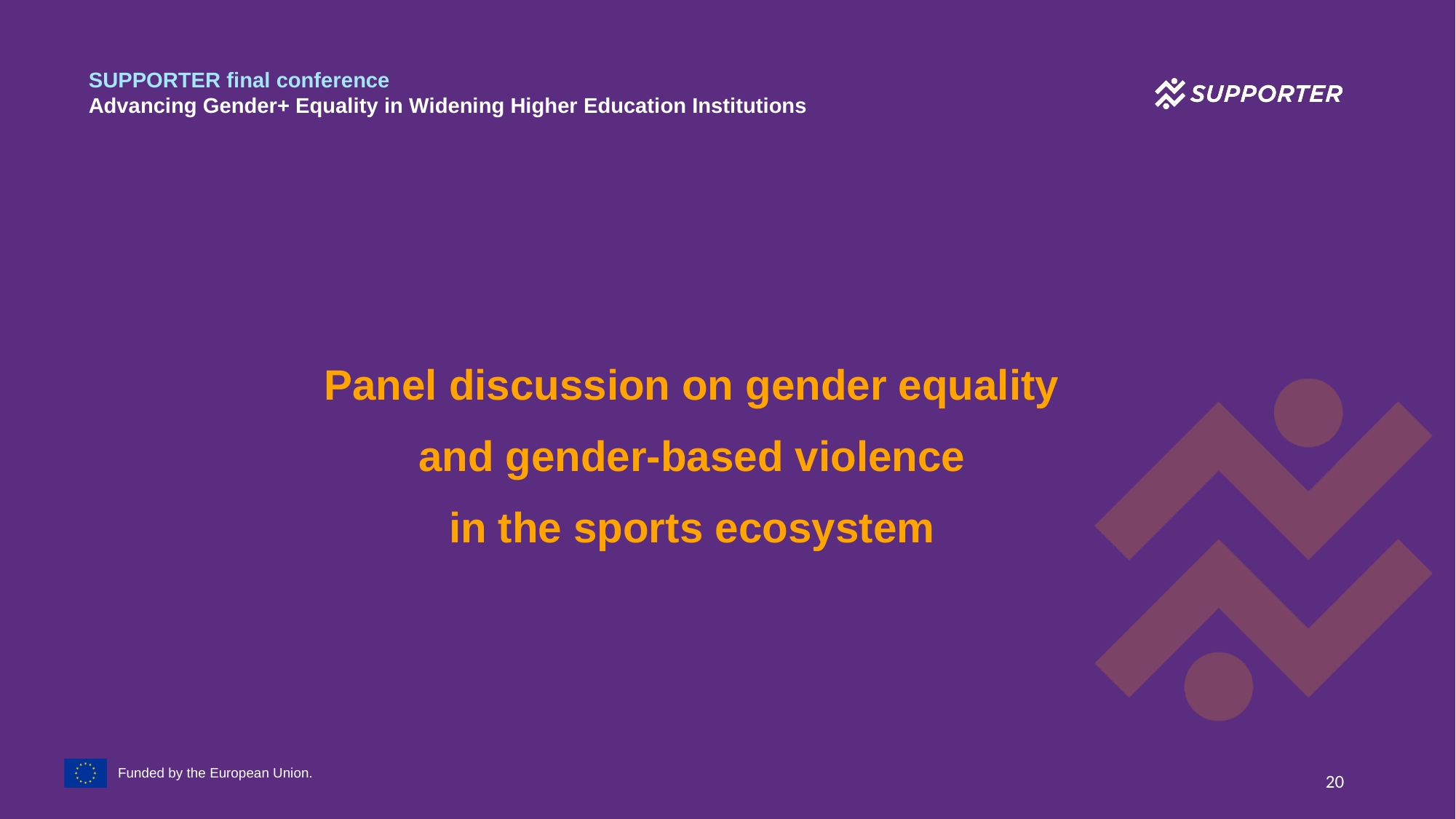

SUPPORTER final conference
Advancing Gender+ Equality in Widening Higher Education Institutions

Panel discussion on gender equality and gender-based violence
 in the sports ecosystem
Funded by the European Union.
20